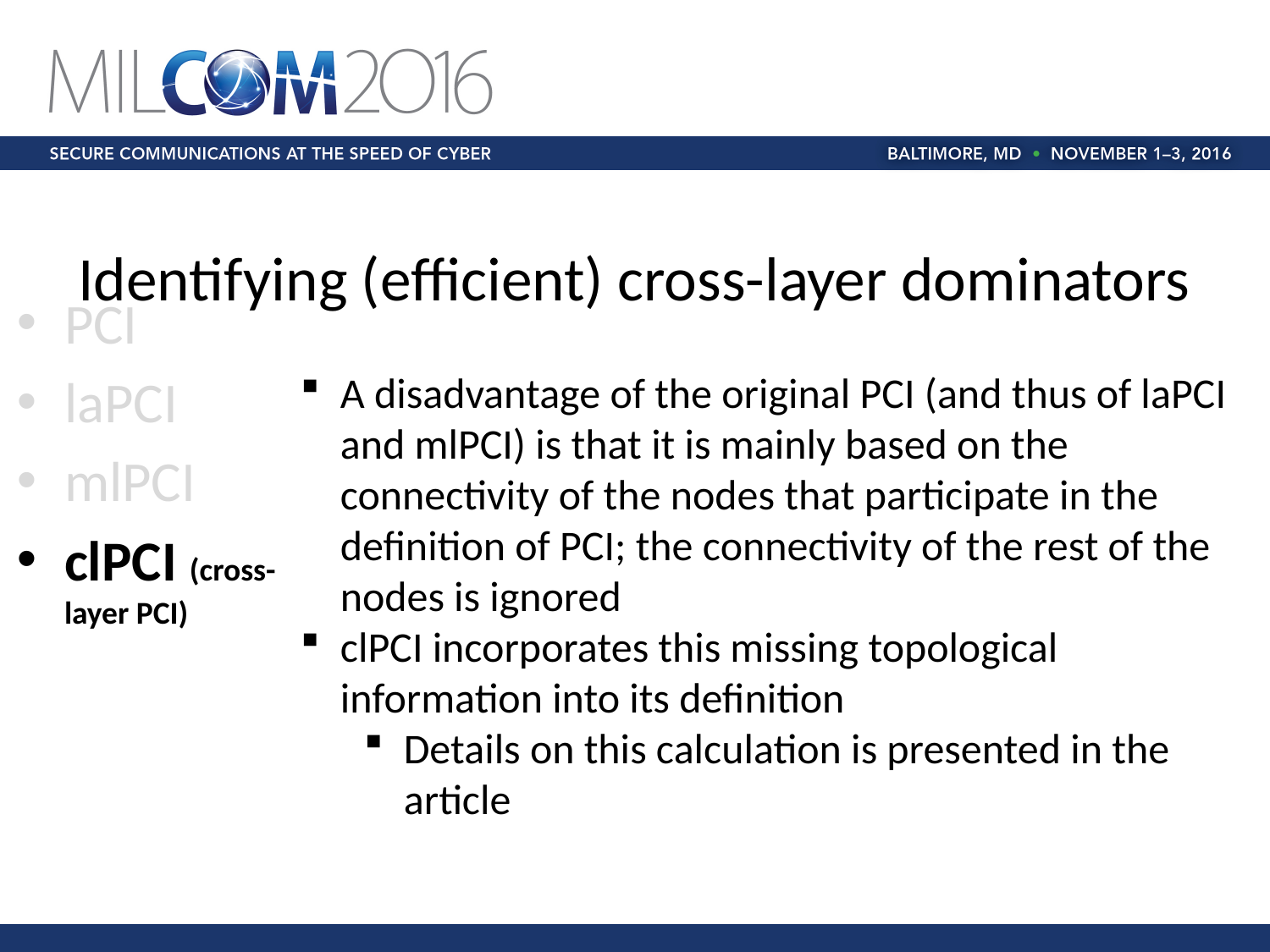

# Identifying (efficient) cross-layer dominators
PCI
laPCI
mlPCI
clPCI (cross-layer PCI)
A disadvantage of the original PCI (and thus of laPCI and mlPCI) is that it is mainly based on the connectivity of the nodes that participate in the definition of PCI; the connectivity of the rest of the nodes is ignored
clPCI incorporates this missing topological information into its definition
Details on this calculation is presented in the article